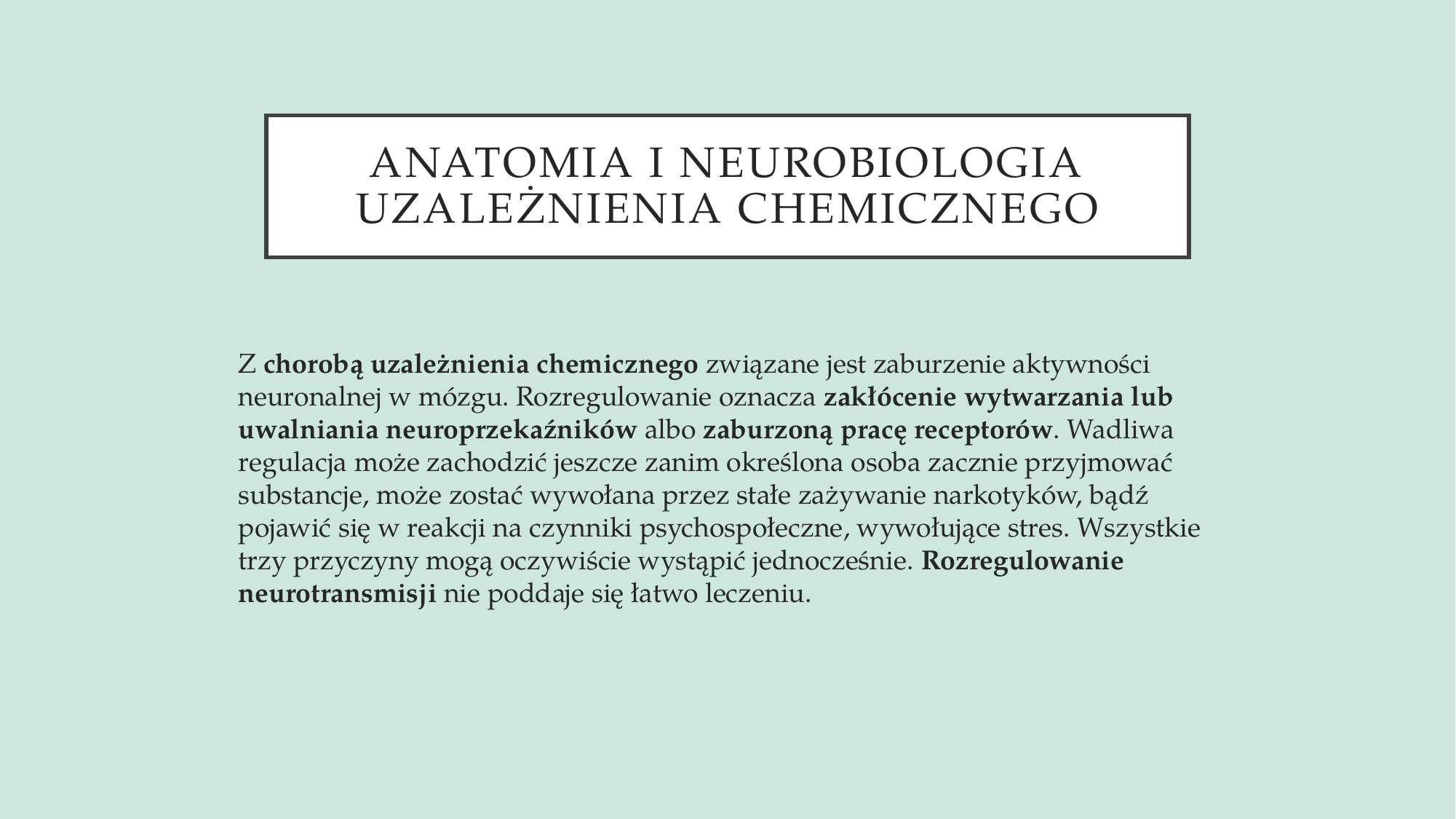

# Anatomia i Neurobiologia uzależnienia chemicznego
Z chorobą uzależnienia chemicznego związane jest zaburzenie aktywności neuronalnej w mózgu. Rozregulowanie oznacza zakłócenie wytwarzania lub uwalniania neuroprzekaźników albo zaburzoną pracę receptorów. Wadliwa regulacja może zachodzić jeszcze zanim określona osoba zacznie przyjmować substancje, może zostać wywołana przez stałe zażywanie narkotyków, bądź pojawić się w reakcji na czynniki psychospołeczne, wywołujące stres. Wszystkie trzy przyczyny mogą oczywiście wystąpić jednocześnie. Rozregulowanie neurotransmisji nie poddaje się łatwo leczeniu.